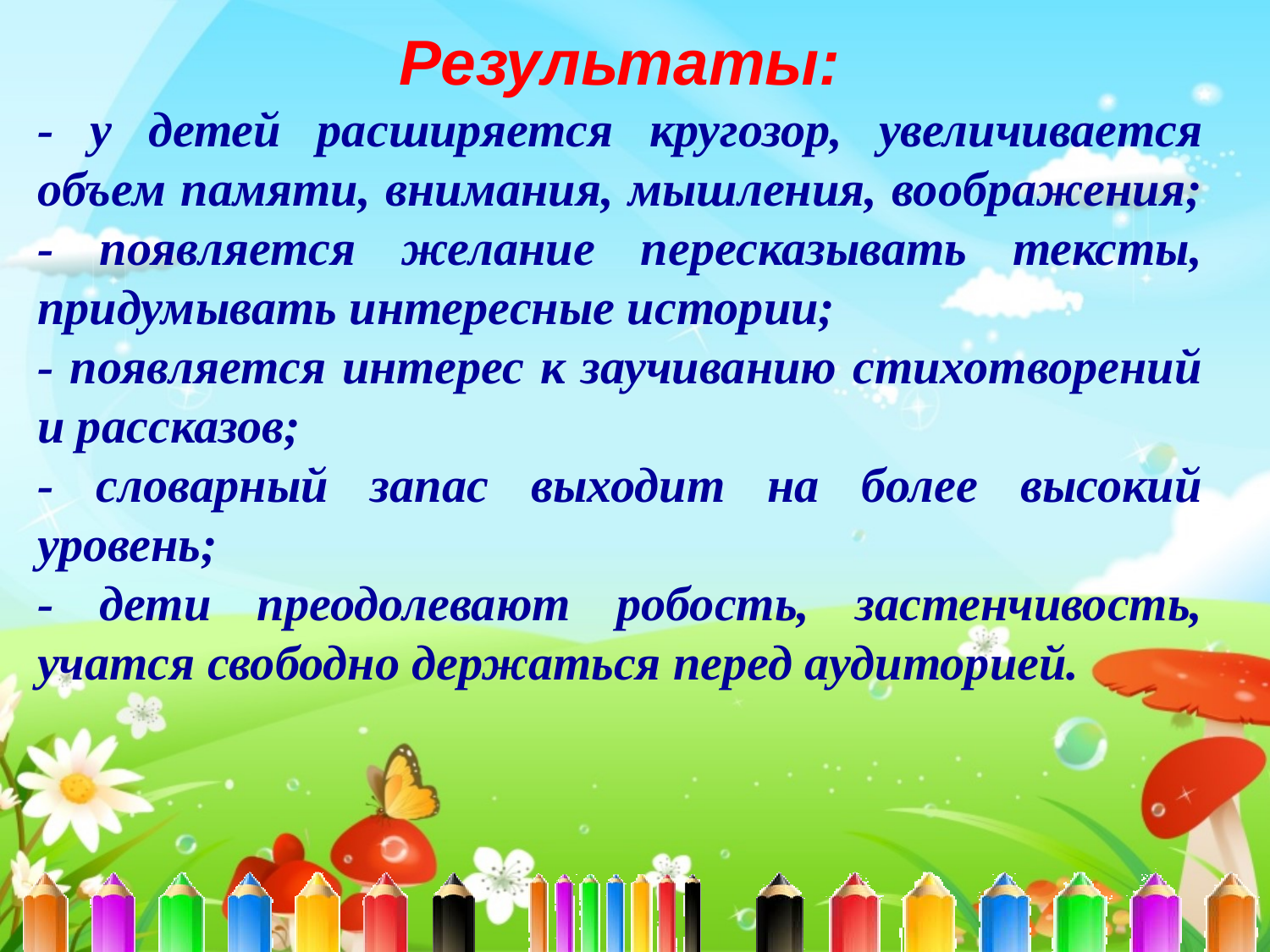

Результаты:
- у детей расширяется кругозор, увеличивается объем памяти, внимания, мышления, воображения;
- появляется желание пересказывать тексты, придумывать интересные истории;
- появляется интерес к заучиванию стихотворений и рассказов;
- словарный запас выходит на более высокий уровень;
- дети преодолевают робость, застенчивость, учатся свободно держаться перед аудиторией.